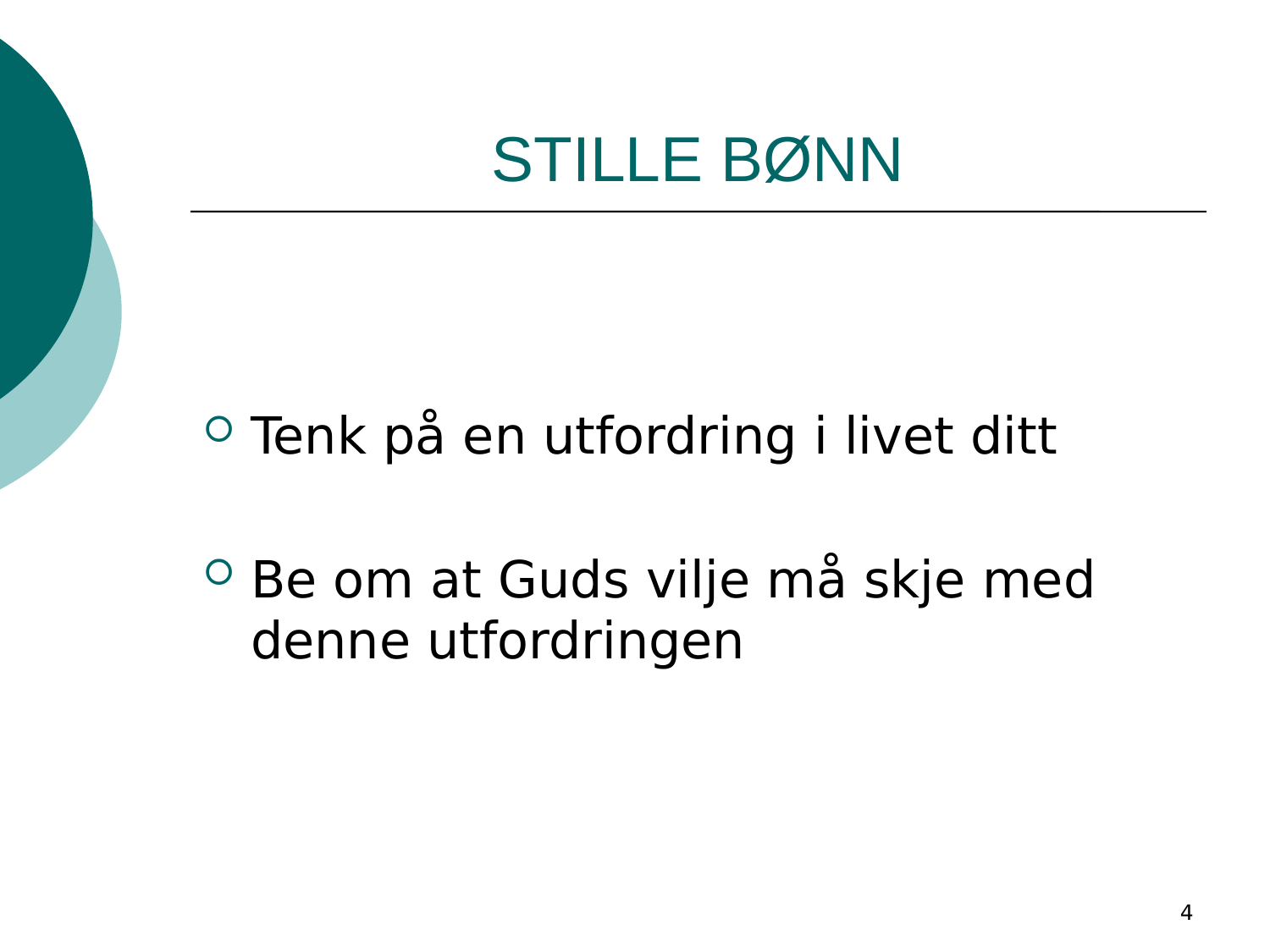

# STILLE BØNN

Tenk på en utfordring i livet ditt

Be om at Guds vilje må skje med denne utfordringen
4